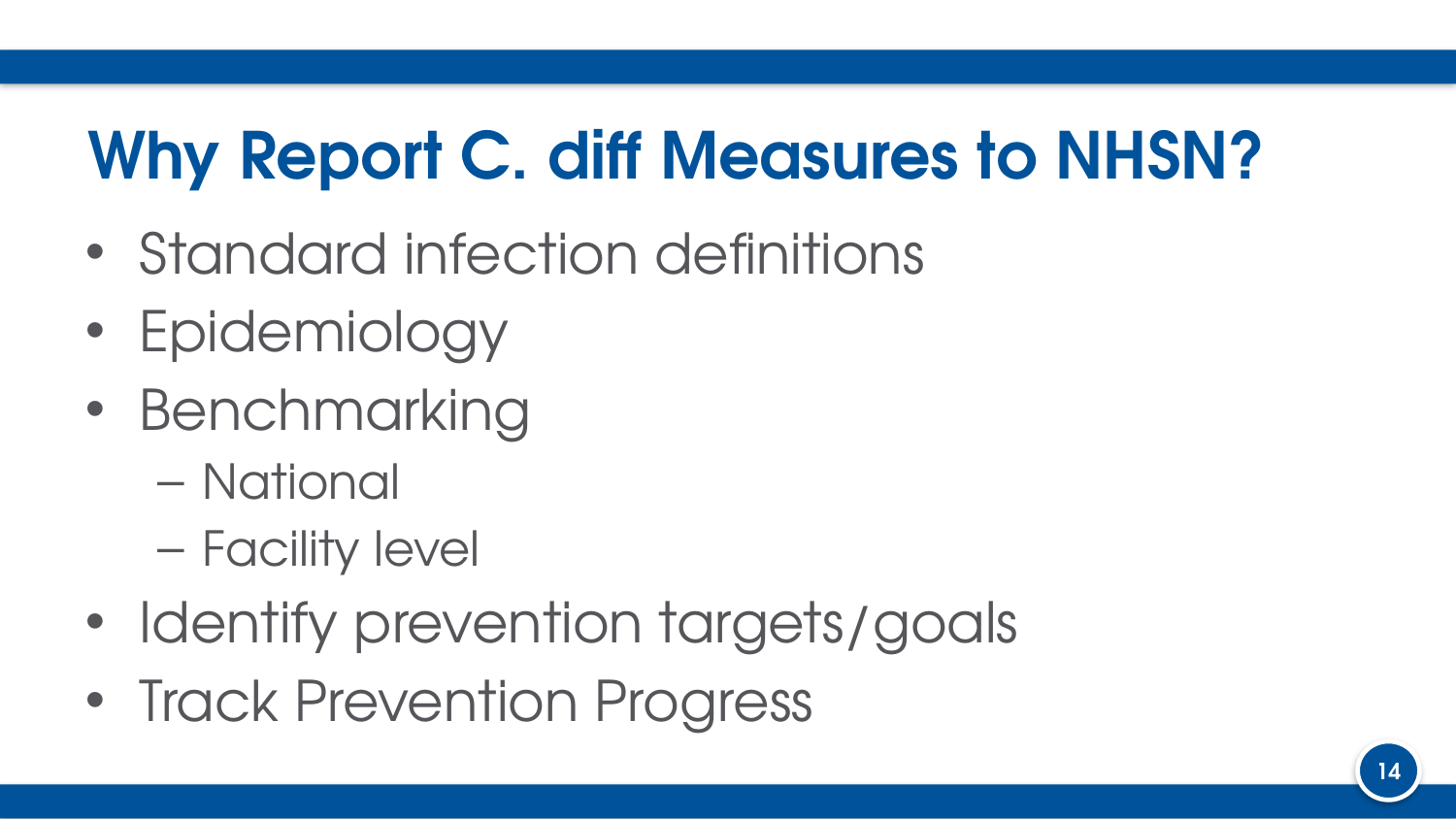

# Why Report C. diff Measures to NHSN?
Standard infection definitions
Epidemiology
Benchmarking
National
Facility level
Identify prevention targets/goals
Track Prevention Progress